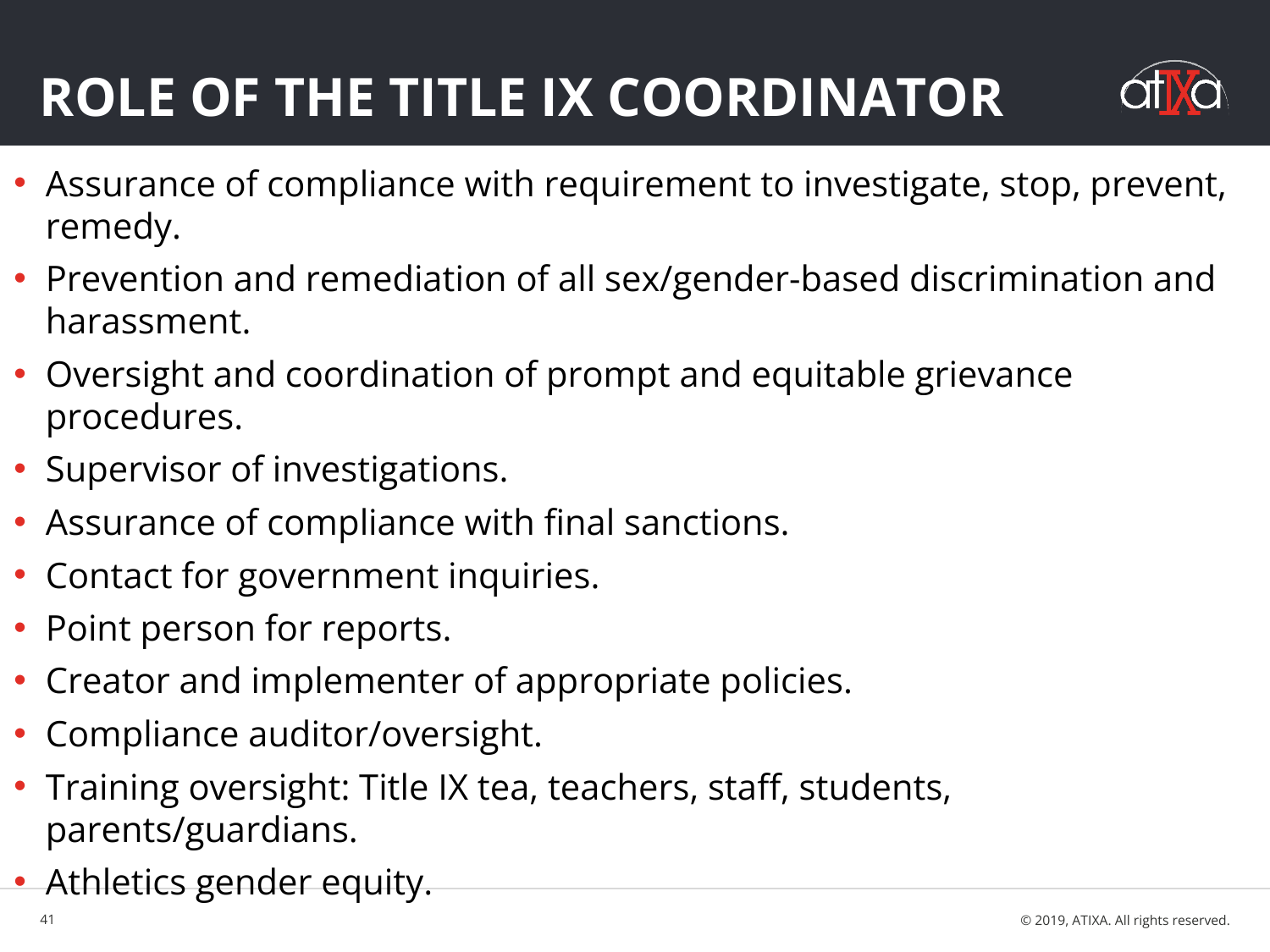

# Role of the Title IX Coordinator
Assurance of compliance with requirement to investigate, stop, prevent, remedy.
Prevention and remediation of all sex/gender-based discrimination and harassment.
Oversight and coordination of prompt and equitable grievance procedures.
Supervisor of investigations.
Assurance of compliance with final sanctions.
Contact for government inquiries.
Point person for reports.
Creator and implementer of appropriate policies.
Compliance auditor/oversight.
Training oversight: Title IX tea, teachers, staff, students, parents/guardians.
Athletics gender equity.